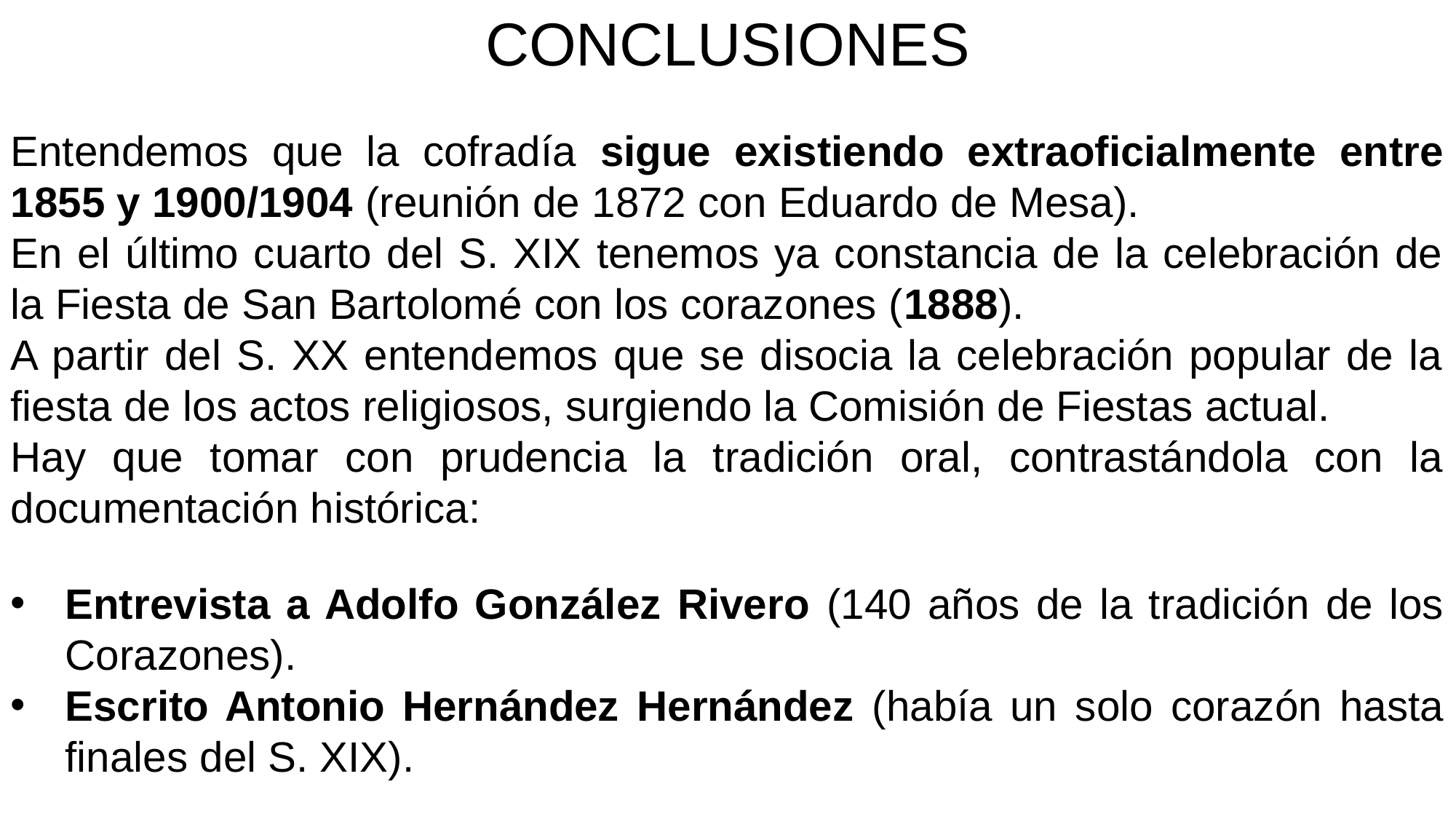

CONCLUSIONES

Entendemos que la cofradía sigue existiendo extraoficialmente entre 1855 y 1900/1904 (reunión de 1872 con Eduardo de Mesa).
En el último cuarto del S. XIX tenemos ya constancia de la celebración de la Fiesta de San Bartolomé con los corazones (1888).
A partir del S. XX entendemos que se disocia la celebración popular de la fiesta de los actos religiosos, surgiendo la Comisión de Fiestas actual.
Hay que tomar con prudencia la tradición oral, contrastándola con la documentación histórica:

Entrevista a Adolfo González Rivero (140 años de la tradición de los Corazones).
Escrito Antonio Hernández Hernández (había un solo corazón hasta finales del S. XIX).